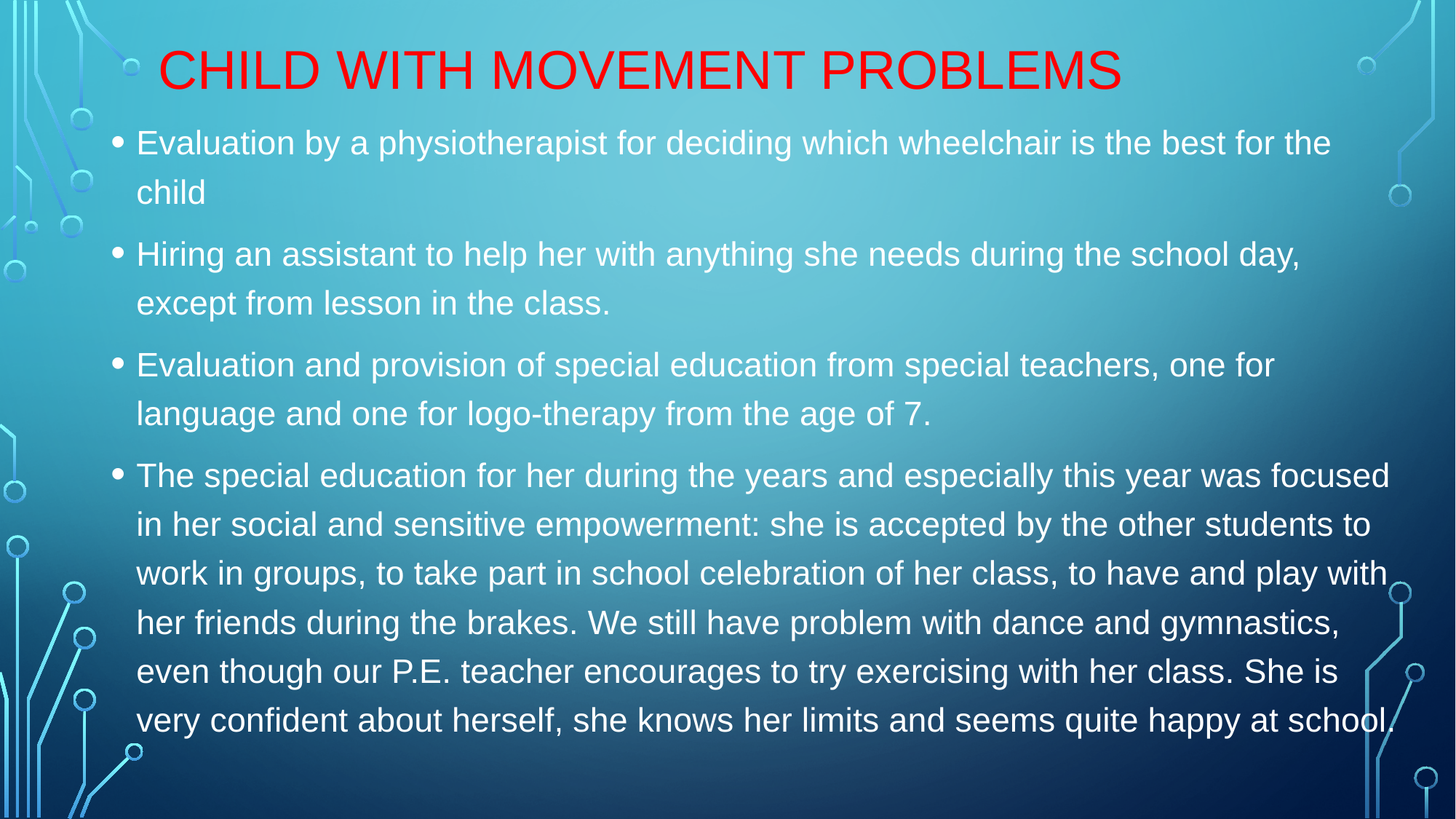

# child with movement problems
Evaluation by a physiotherapist for deciding which wheelchair is the best for the child
Hiring an assistant to help her with anything she needs during the school day, except from lesson in the class.
Evaluation and provision of special education from special teachers, one for language and one for logo-therapy from the age of 7.
The special education for her during the years and especially this year was focused in her social and sensitive empowerment: she is accepted by the other students to work in groups, to take part in school celebration of her class, to have and play with her friends during the brakes. We still have problem with dance and gymnastics, even though our P.E. teacher encourages to try exercising with her class. She is very confident about herself, she knows her limits and seems quite happy at school.